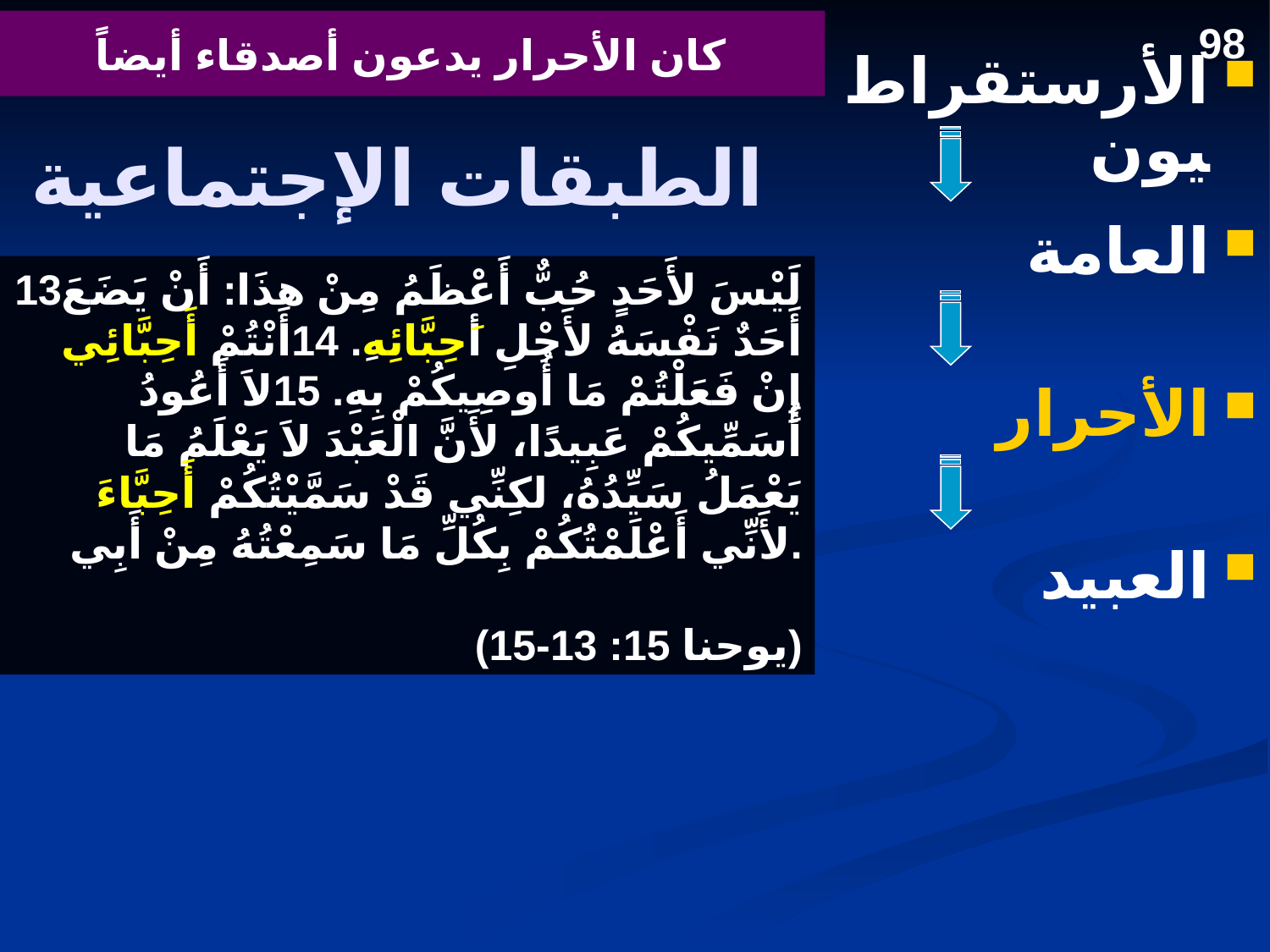

كان الأحرار يدعون أصدقاء أيضاً
98
الأرستقراطيون
# الطبقات الإجتماعية

العامة
13لَيْسَ لأَحَدٍ حُبٌّ أَعْظَمُ مِنْ هذَا: أَنْ يَضَعَ أَحَدٌ نَفْسَهُ لأَجْلِ أَحِبَّائِهِ. 14أَنْتُمْ أَحِبَّائِي إِنْ فَعَلْتُمْ مَا أُوصِيكُمْ بِهِ. 15لاَ أَعُودُ أُسَمِّيكُمْ عَبِيدًا، لأَنَّ الْعَبْدَ لاَ يَعْلَمُ مَا يَعْمَلُ سَيِّدُهُ، لكِنِّي قَدْ سَمَّيْتُكُمْ أَحِبَّاءَ لأَنِّي أَعْلَمْتُكُمْ بِكُلِّ مَا سَمِعْتُهُ مِنْ أَبِي.
(يوحنا 15: 13-15)

الأحرار

العبيد